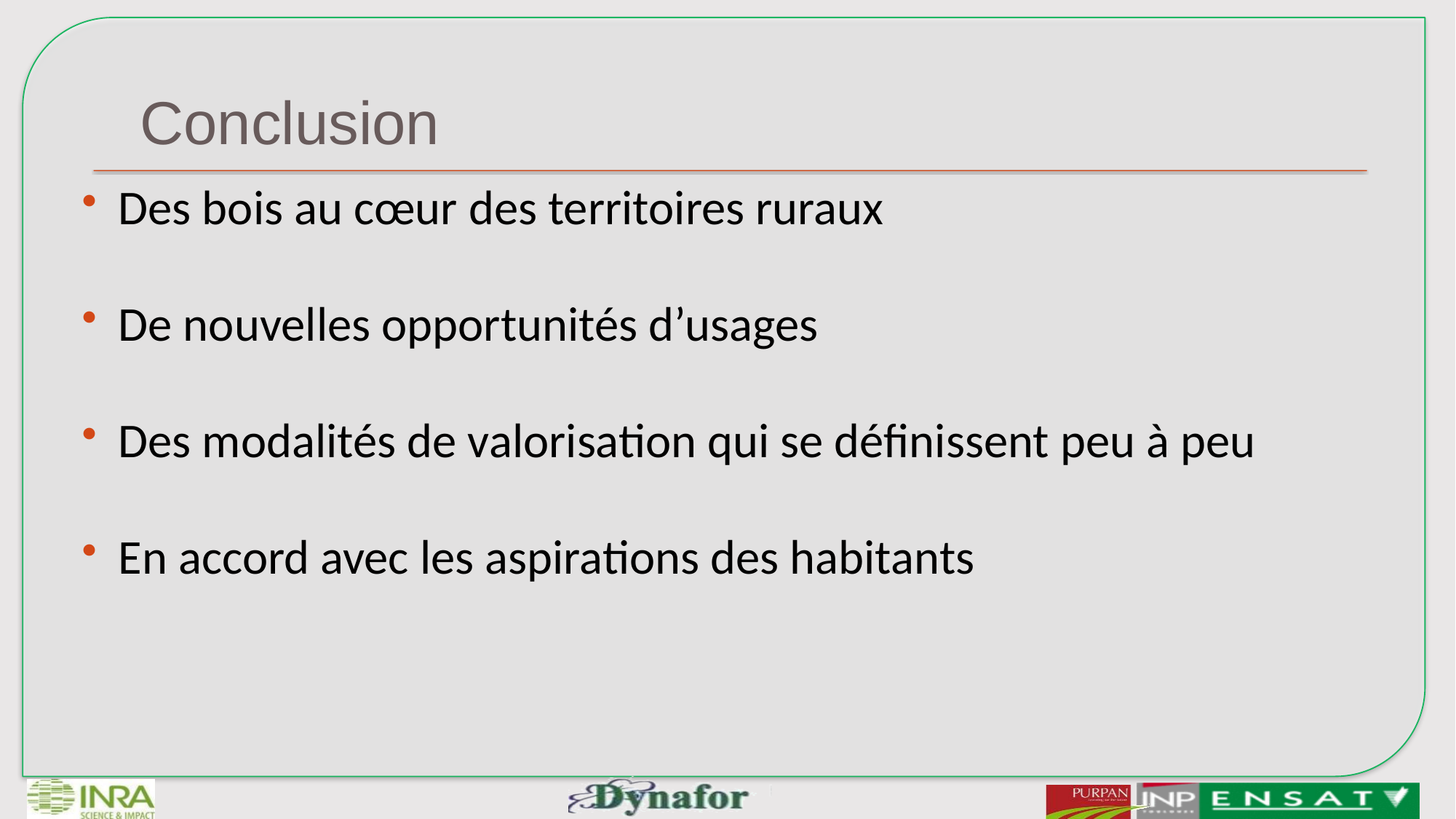

# Conclusion
Des bois au cœur des territoires ruraux

De nouvelles opportunités d’usages

Des modalités de valorisation qui se définissent peu à peu

En accord avec les aspirations des habitants